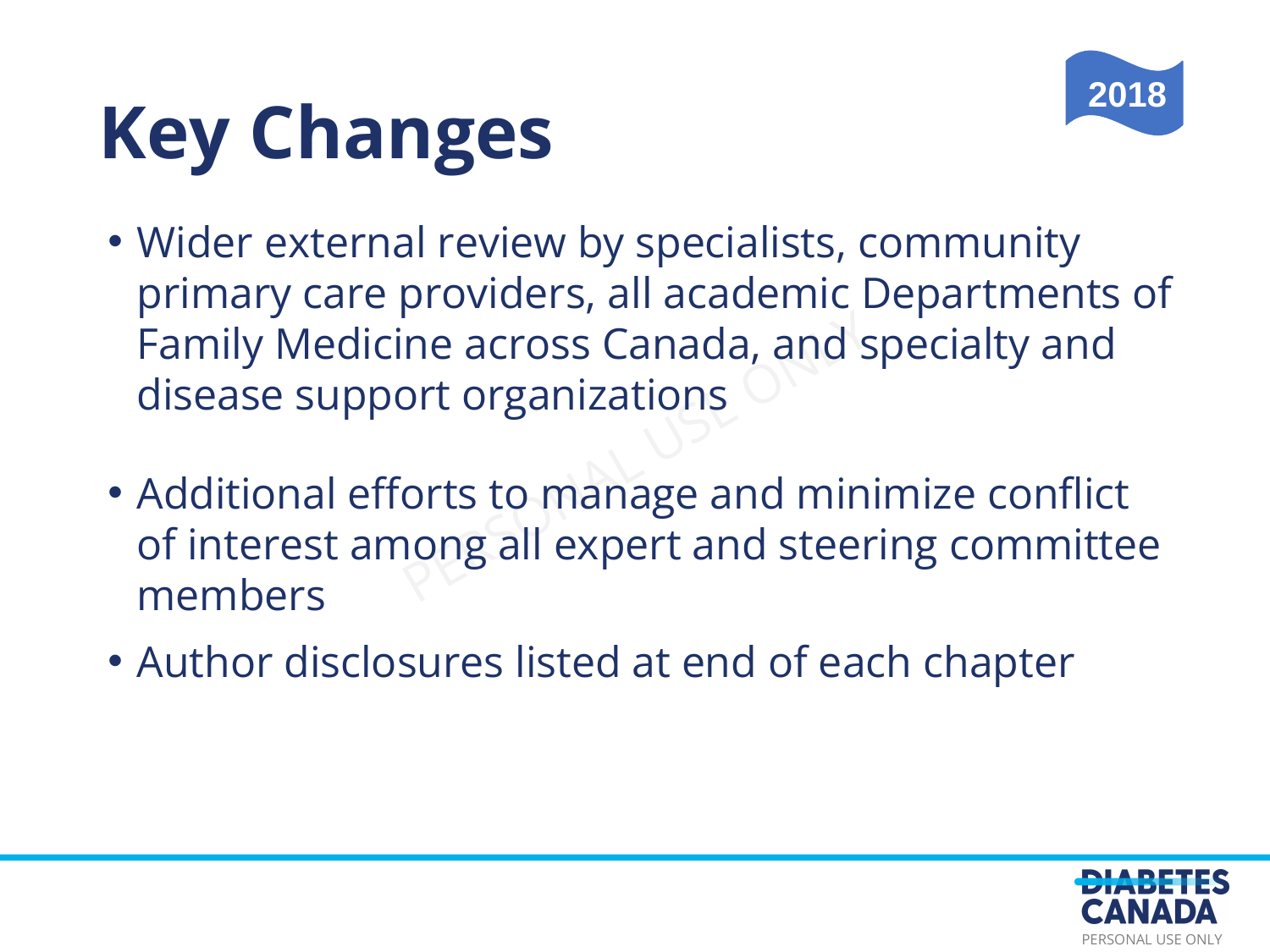

Key Changes
2018
Wider external review by specialists, community primary care providers, all academic Departments of Family Medicine across Canada, and specialty and disease support organizations

Additional efforts to manage and minimize conflict of interest among all expert and steering committee members
Author disclosures listed at end of each chapter